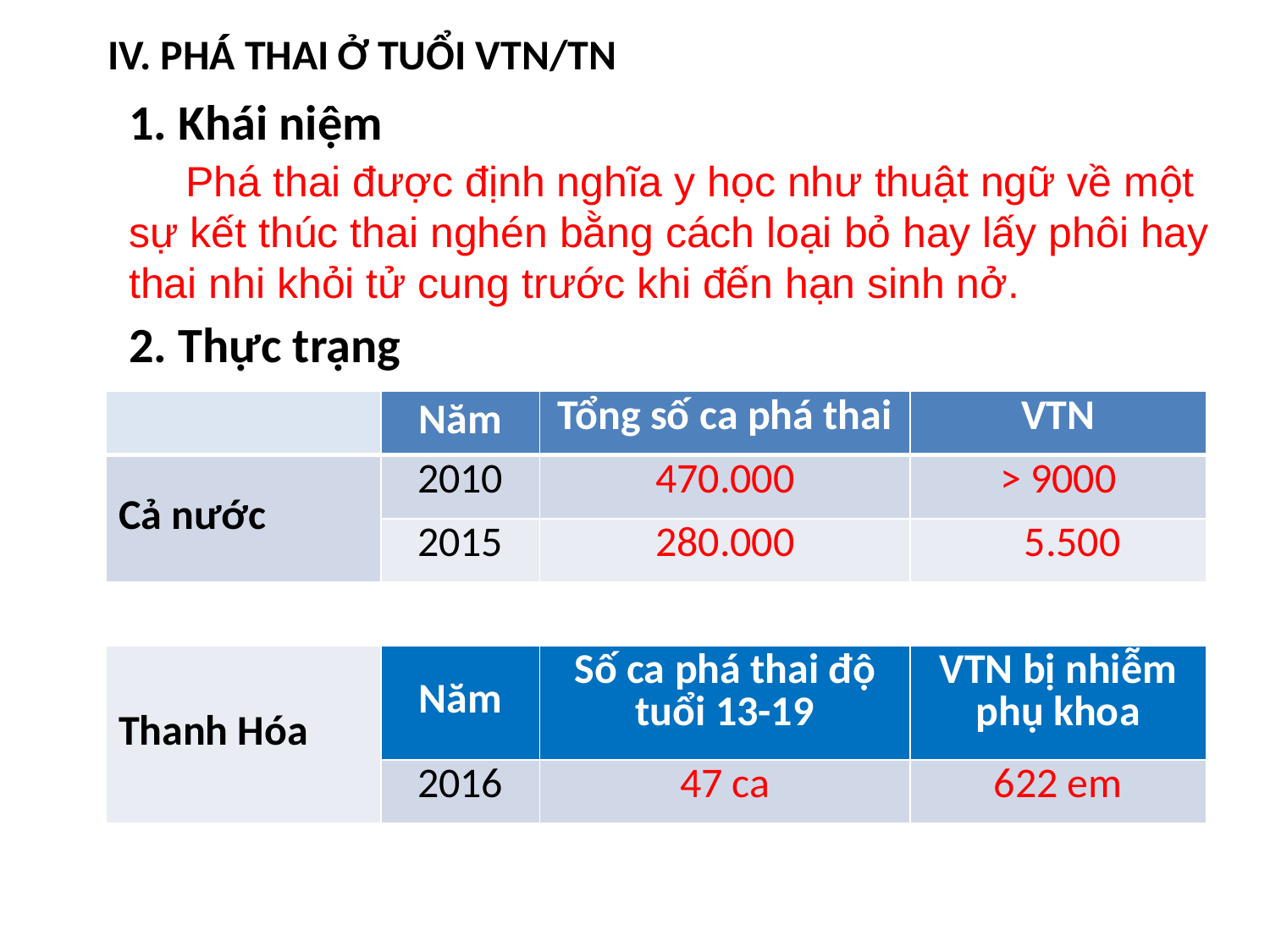

IV. PHÁ THAI Ở TUỔI VTN/TN
1. Khái niệm
      Phá thai được định nghĩa y học như thuật ngữ về một sự kết thúc thai nghén bằng cách loại bỏ hay lấy phôi hay thai nhi khỏi tử cung trước khi đến hạn sinh nở.
2. Thực trạng
|  | Năm | Tổng số ca phá thai | VTN |
| --- | --- | --- | --- |
| Cả nước | 2010 | 470.000 | > 9000 |
|  | 2015 | 280.000 | 5.500 |
|  |  |  |  |
| Thanh Hóa | Năm | Số ca phá thai độ tuổi 13-19 | VTN bị nhiễm phụ khoa |
|  | 2016 | 47 ca | 622 em |